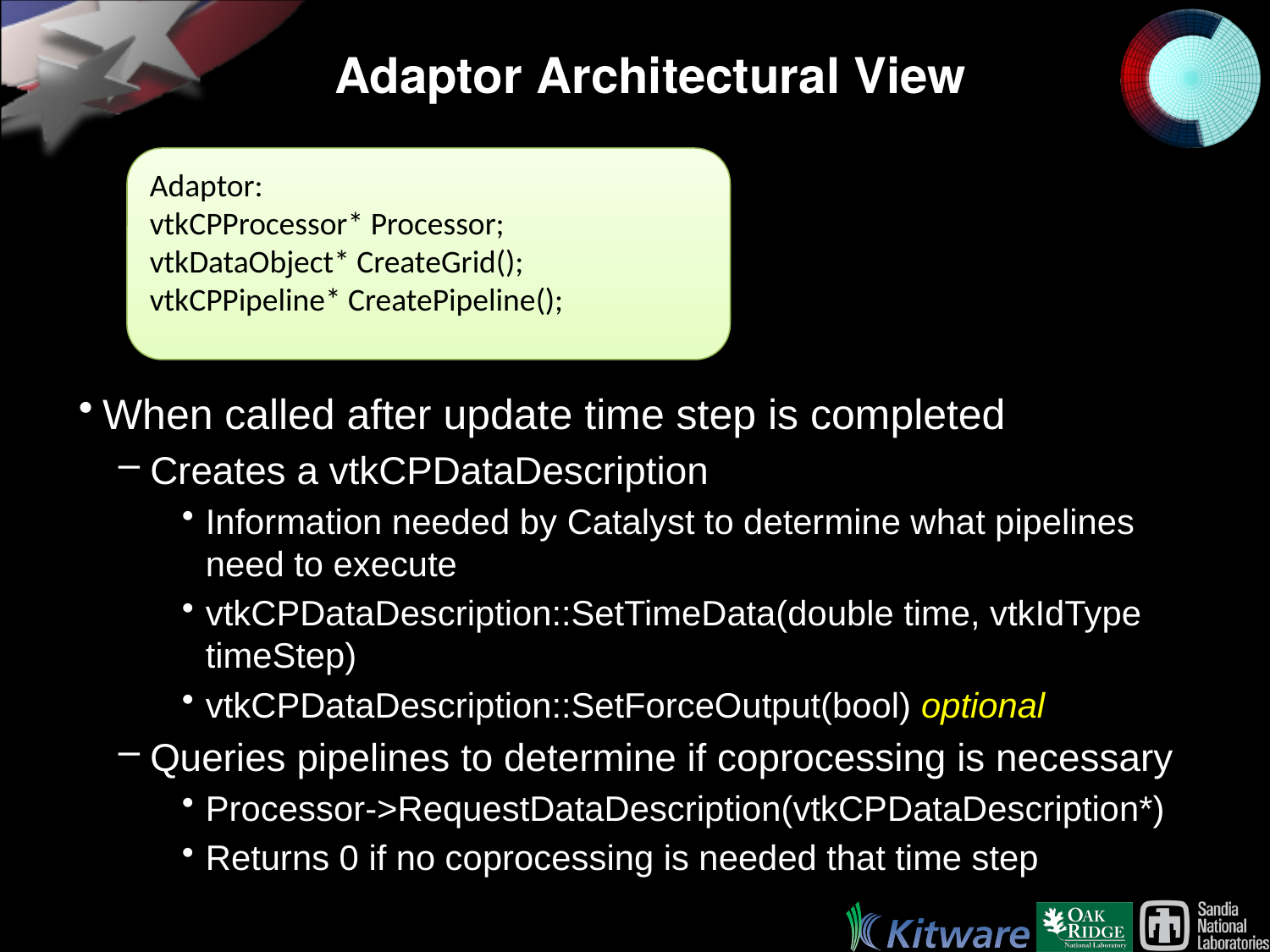

# Adaptor Architectural View
Adaptor:
vtkCPProcessor* Processor;
vtkDataObject* CreateGrid();
vtkCPPipeline* CreatePipeline();
When called after update time step is completed
Creates a vtkCPDataDescription
Information needed by Catalyst to determine what pipelines need to execute
vtkCPDataDescription::SetTimeData(double time, vtkIdType timeStep)
vtkCPDataDescription::SetForceOutput(bool) optional
Queries pipelines to determine if coprocessing is necessary
Processor->RequestDataDescription(vtkCPDataDescription*)
Returns 0 if no coprocessing is needed that time step